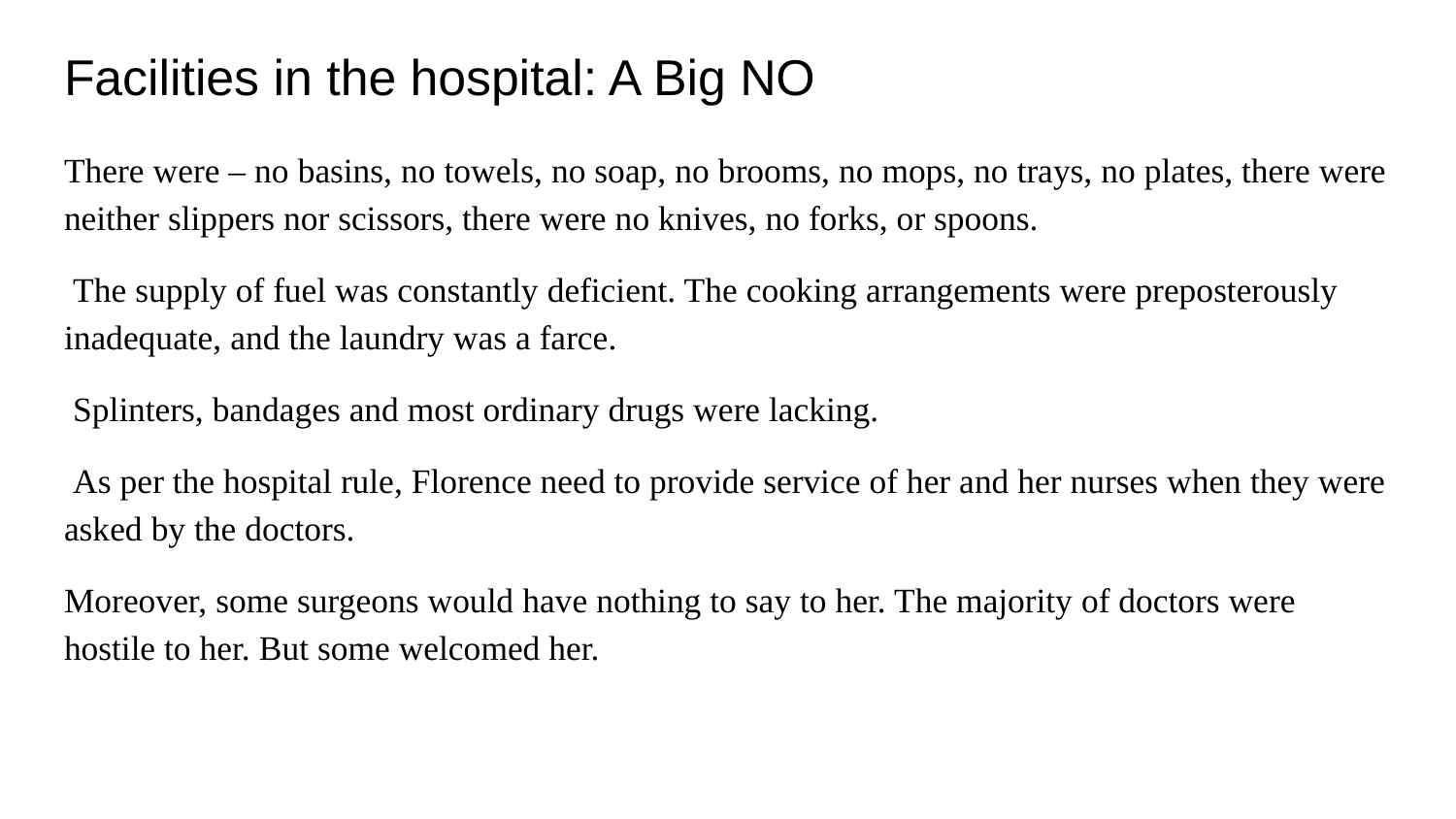

# Facilities in the hospital: A Big NO
There were – no basins, no towels, no soap, no brooms, no mops, no trays, no plates, there were neither slippers nor scissors, there were no knives, no forks, or spoons.
 The supply of fuel was constantly deficient. The cooking arrangements were preposterously inadequate, and the laundry was a farce.
 Splinters, bandages and most ordinary drugs were lacking.
 As per the hospital rule, Florence need to provide service of her and her nurses when they were asked by the doctors.
Moreover, some surgeons would have nothing to say to her. The majority of doctors were hostile to her. But some welcomed her.